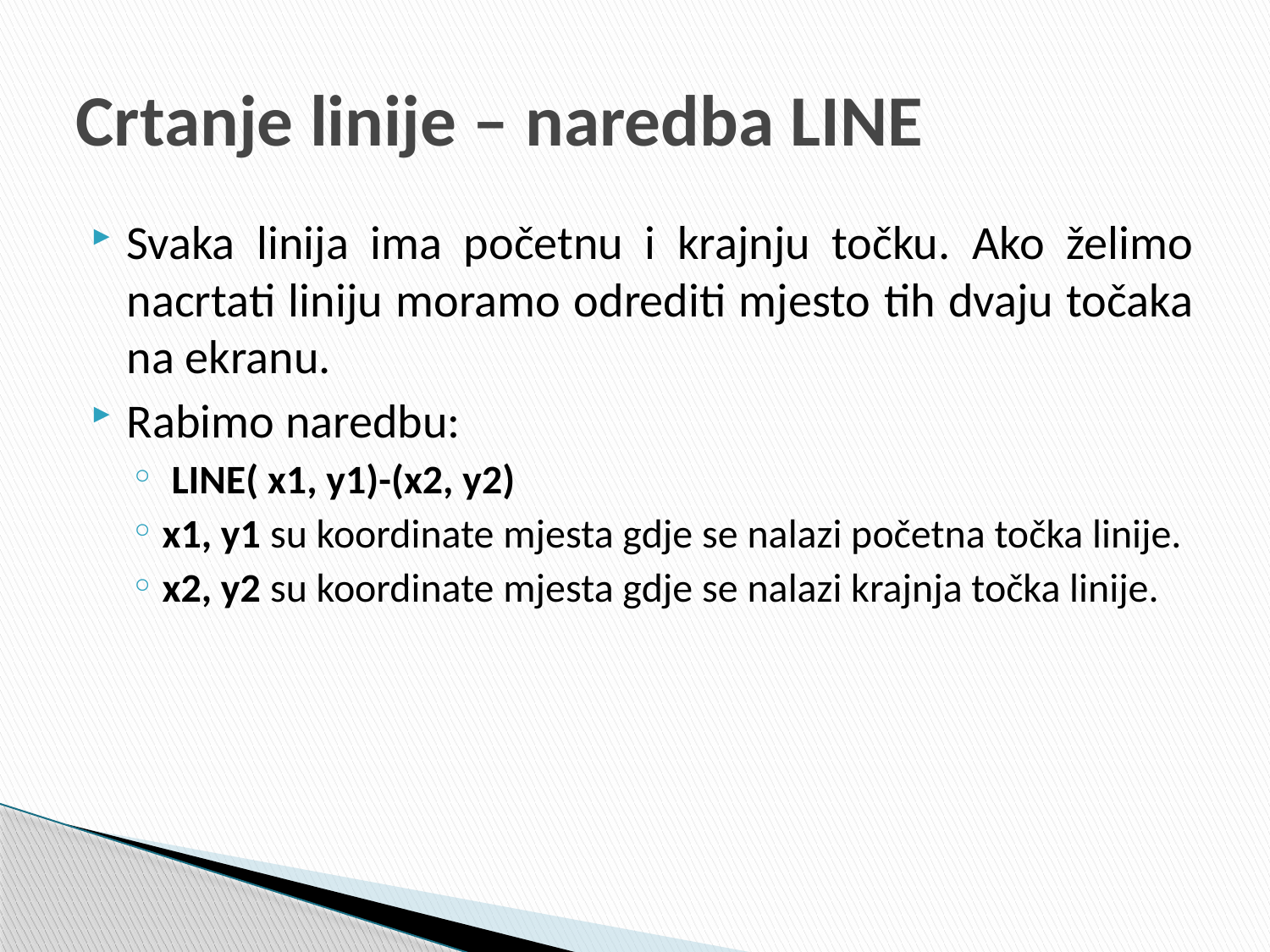

# Crtanje linije – naredba LINE
Svaka linija ima početnu i krajnju točku. Ako želimo nacrtati liniju moramo odrediti mjesto tih dvaju točaka na ekranu.
Rabimo naredbu:
 LINE( x1, y1)-(x2, y2)
x1, y1 su koordinate mjesta gdje se nalazi početna točka linije.
x2, y2 su koordinate mjesta gdje se nalazi krajnja točka linije.